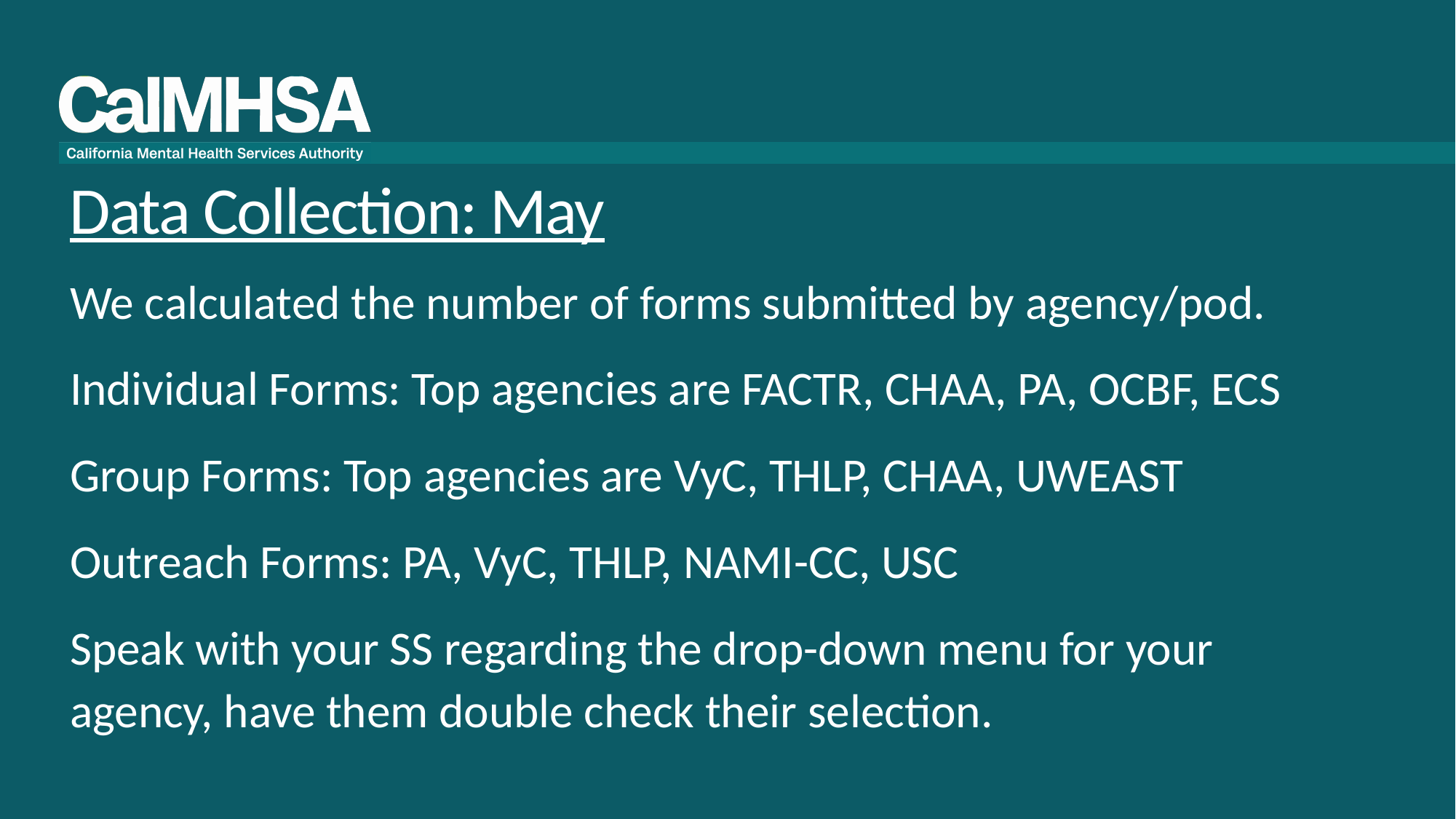

# Data Collection: May
We calculated the number of forms submitted by agency/pod.
Individual Forms: Top agencies are FACTR, CHAA, PA, OCBF, ECS
Group Forms: Top agencies are VyC, THLP, CHAA, UWEAST
Outreach Forms: PA, VyC, THLP, NAMI-CC, USC
Speak with your SS regarding the drop-down menu for your agency, have them double check their selection.